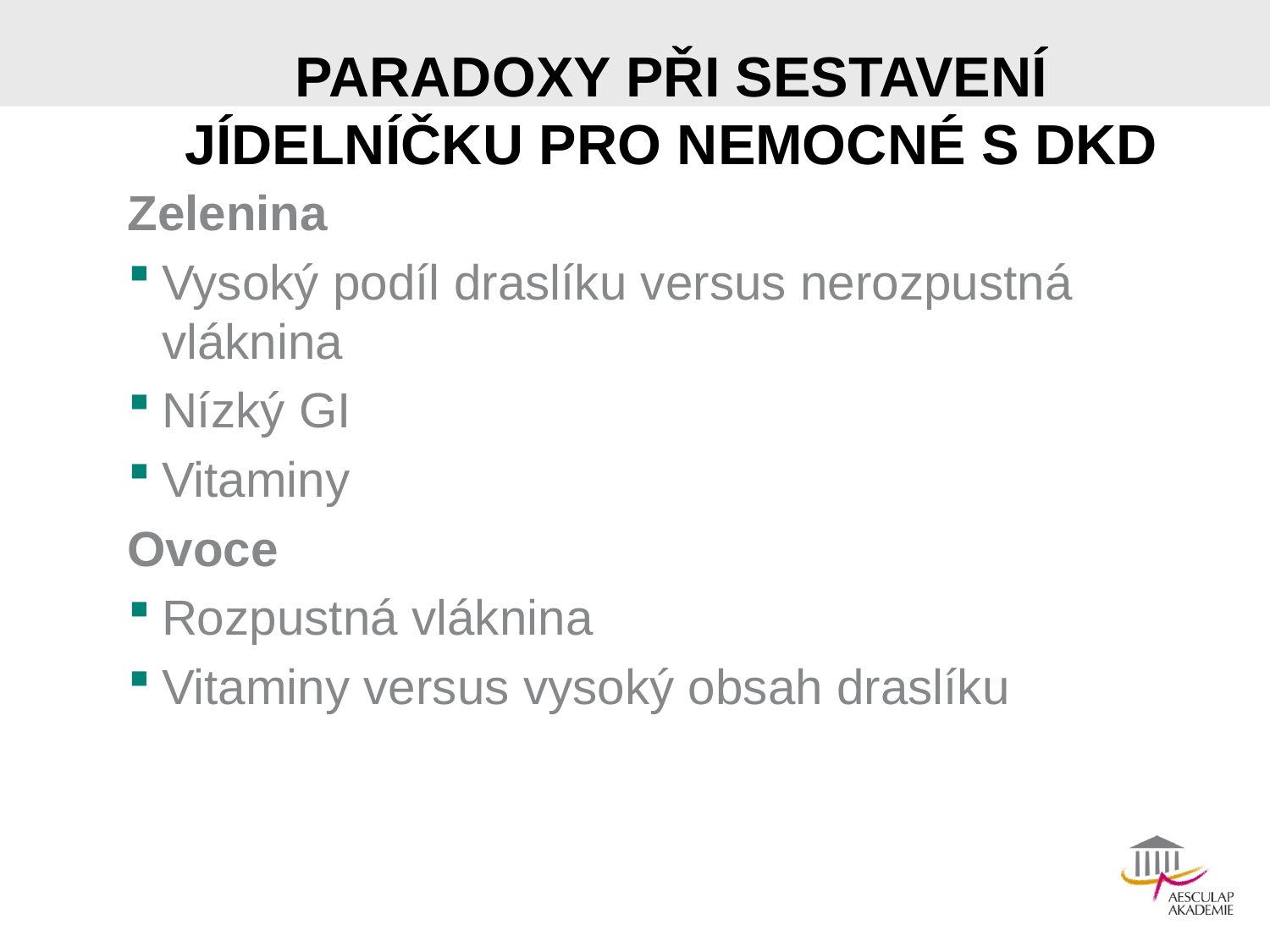

# PARADOXY PŘI SESTAVENÍ JÍDELNÍČKU PRO NEMOCNÉ S DKD
Zelenina
Vysoký podíl draslíku versus nerozpustná vláknina
Nízký GI
Vitaminy
Ovoce
Rozpustná vláknina
Vitaminy versus vysoký obsah draslíku